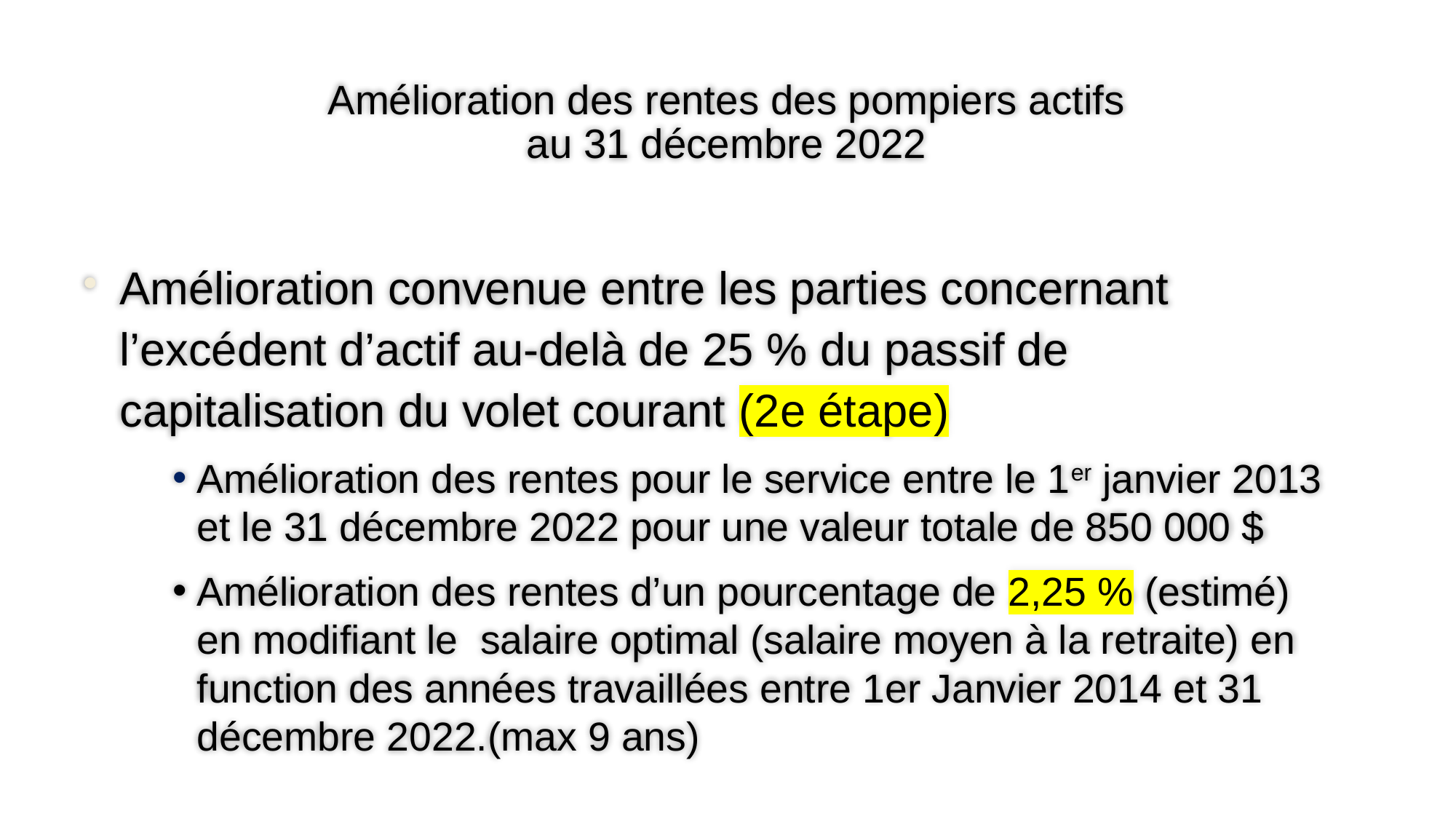

# Amélioration des rentes des pompiers actifs au 31 décembre 2022
Amélioration convenue entre les parties concernant l’excédent d’actif au-delà de 25 % du passif de capitalisation du volet courant (2e étape)
Amélioration des rentes pour le service entre le 1er janvier 2013 et le 31 décembre 2022 pour une valeur totale de 850 000 $
Amélioration des rentes d’un pourcentage de 2,25 % (estimé) en modifiant le  salaire optimal (salaire moyen à la retraite) en function des années travaillées entre 1er Janvier 2014 et 31 décembre 2022.(max 9 ans)